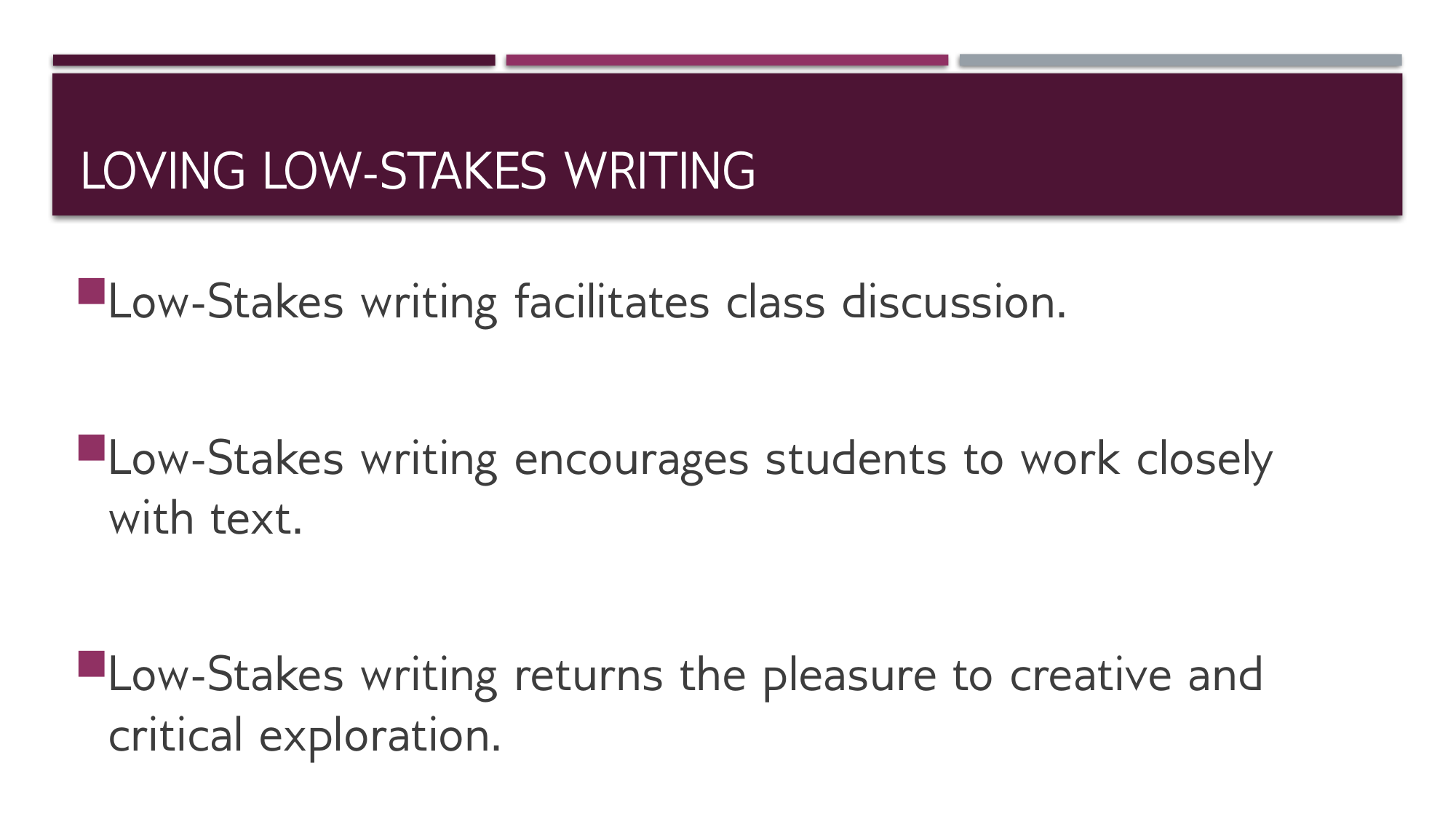

# Loving Low-Stakes Writing
Low-Stakes writing facilitates class discussion.

Low-Stakes writing encourages students to work closely with text.

Low-Stakes writing returns the pleasure to creative and critical exploration.